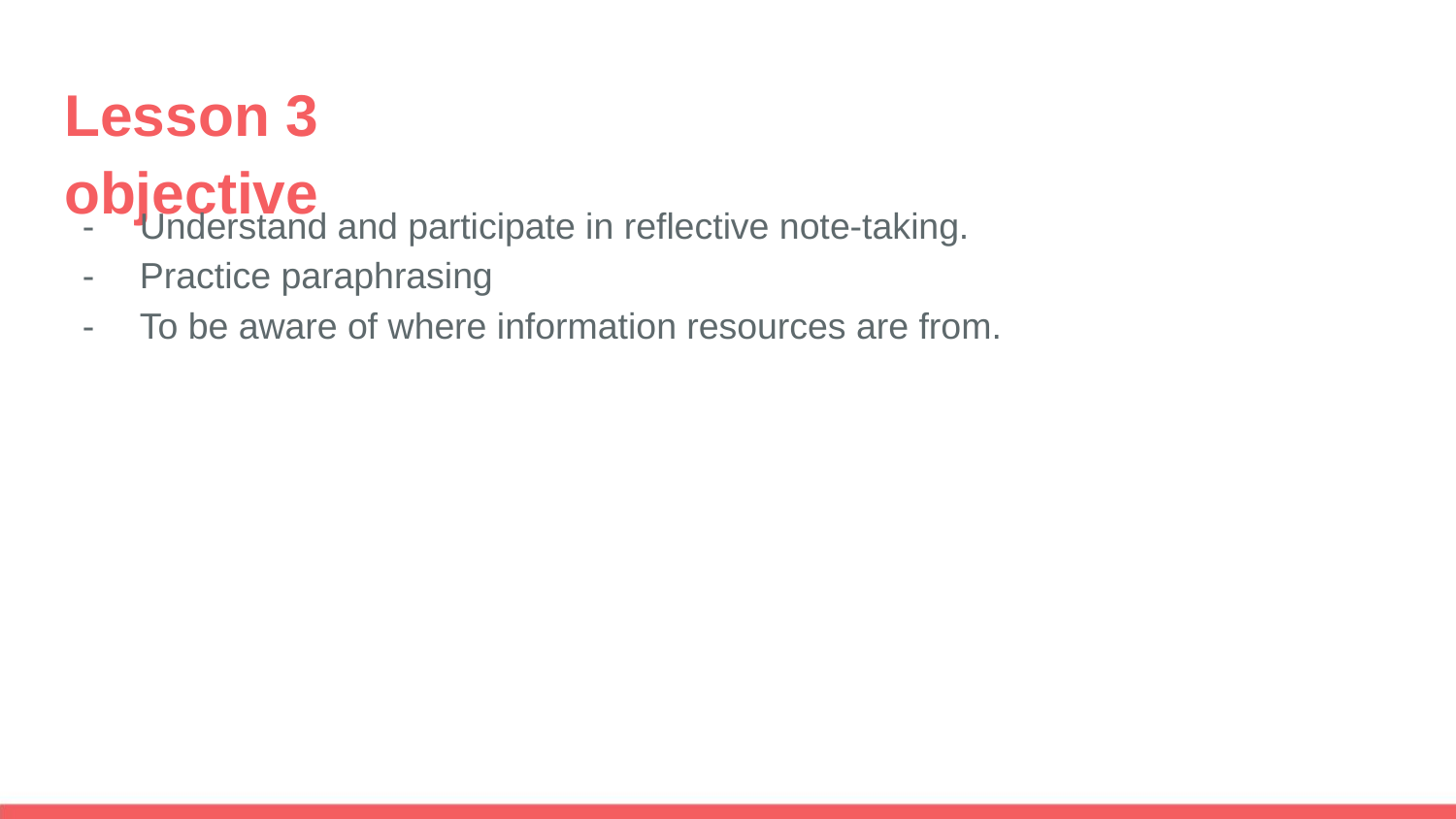

Lesson 3 objective
- Understand and participate in reflective note-taking.
- Practice paraphrasing
- To be aware of where information resources are from.